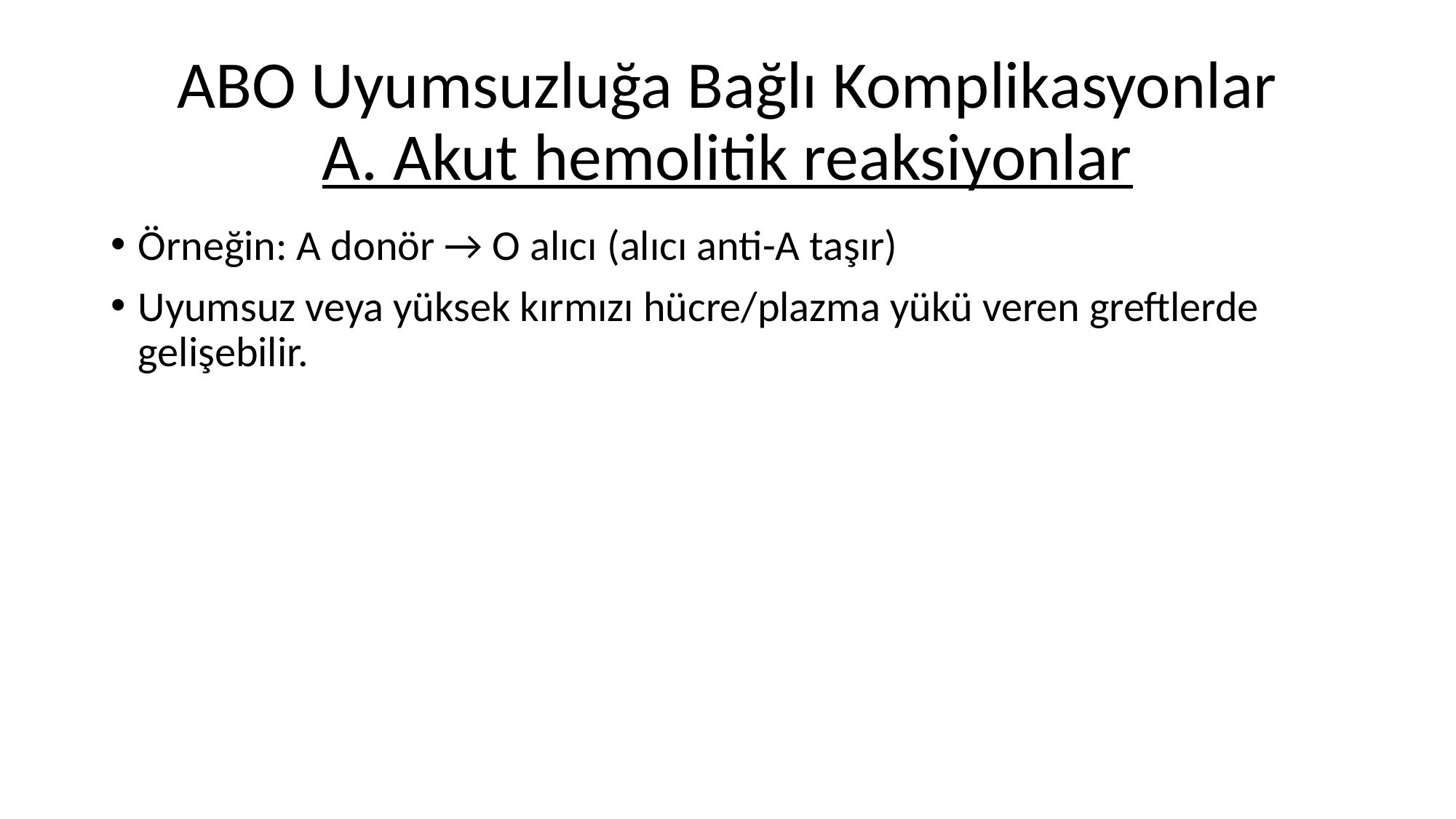

# ABO Uyumsuzluğa Bağlı Komplikasyonlar A. Akut hemolitik reaksiyonlar
Örneğin: A donör → O alıcı (alıcı anti-A taşır)
Uyumsuz veya yüksek kırmızı hücre/plazma yükü veren greftlerde gelişebilir.